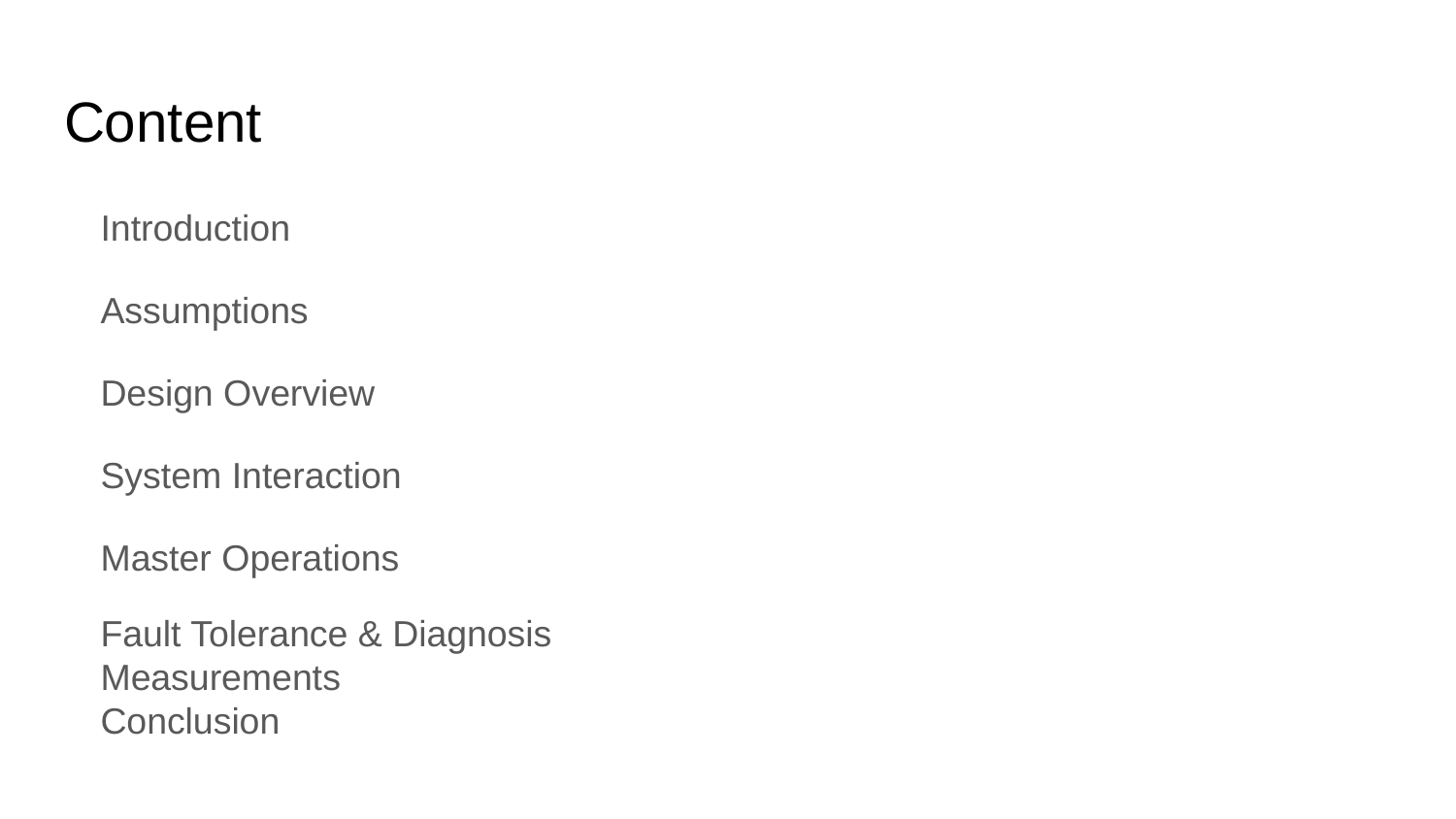

# Content
Introduction
Assumptions
Design Overview
System Interaction
Master Operations
Fault Tolerance & Diagnosis
Measurements
Conclusion